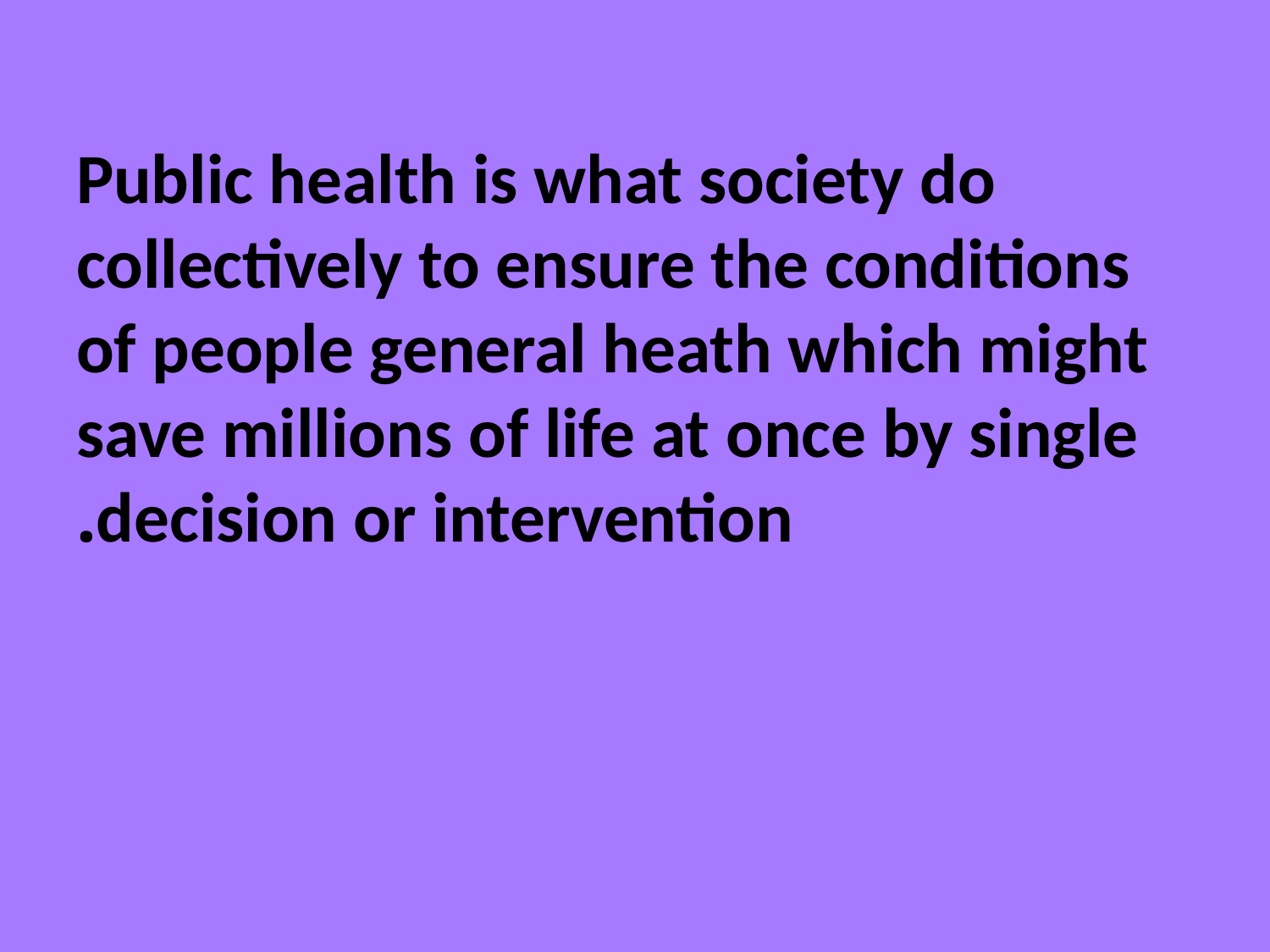

Public health is what society do collectively to ensure the conditions of people general heath which might save millions of life at once by single decision or intervention.